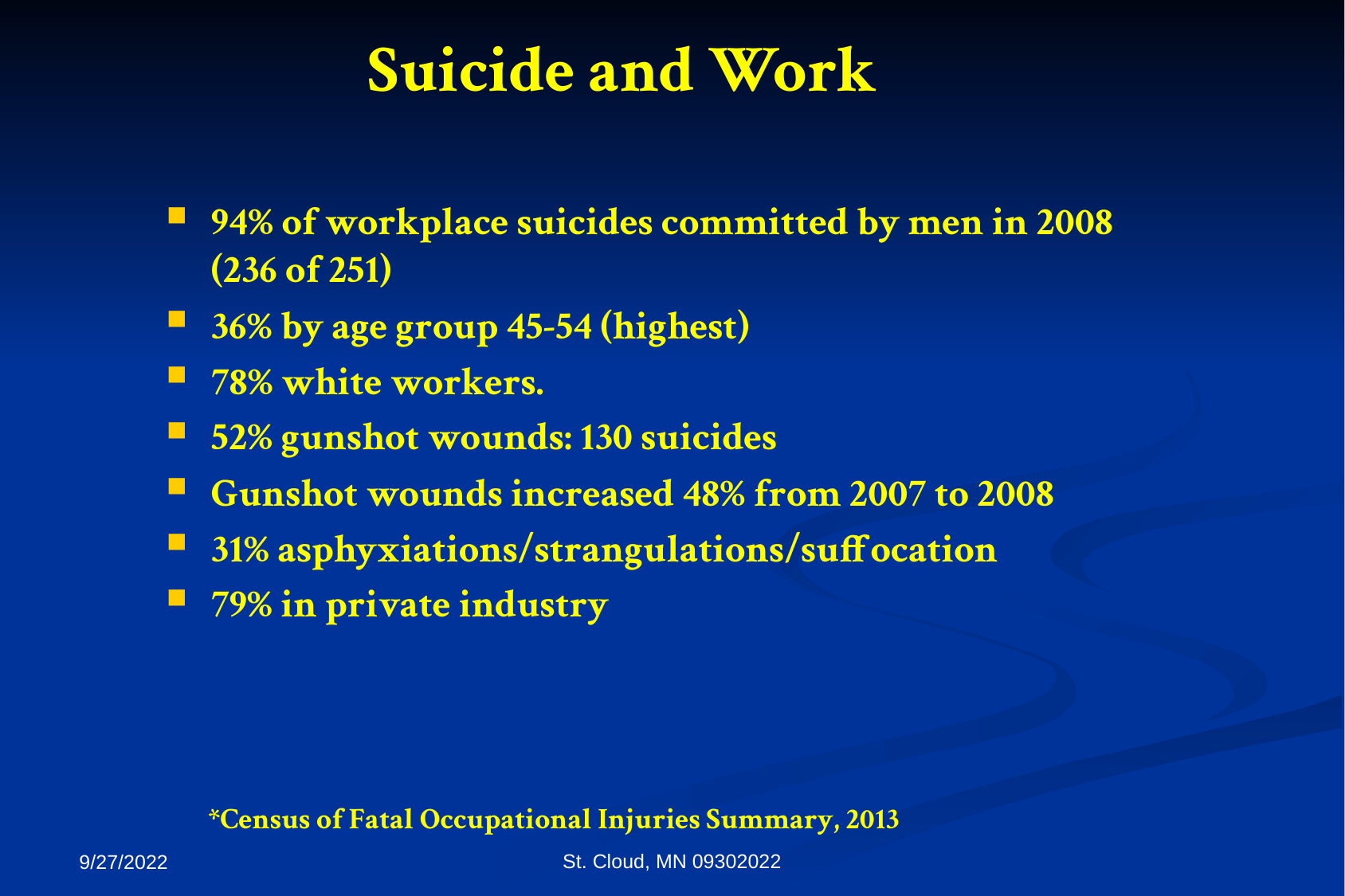

# Suicide and Work
94% of workplace suicides committed by men in 2008 (236 of 251)
36% by age group 45-54 (highest)
78% white workers.
52% gunshot wounds: 130 suicides
Gunshot wounds increased 48% from 2007 to 2008
31% asphyxiations/strangulations/suffocation
79% in private industry

      *Census of Fatal Occupational Injuries Summary, 2013
St. Cloud, MN 09302022
9/27/2022